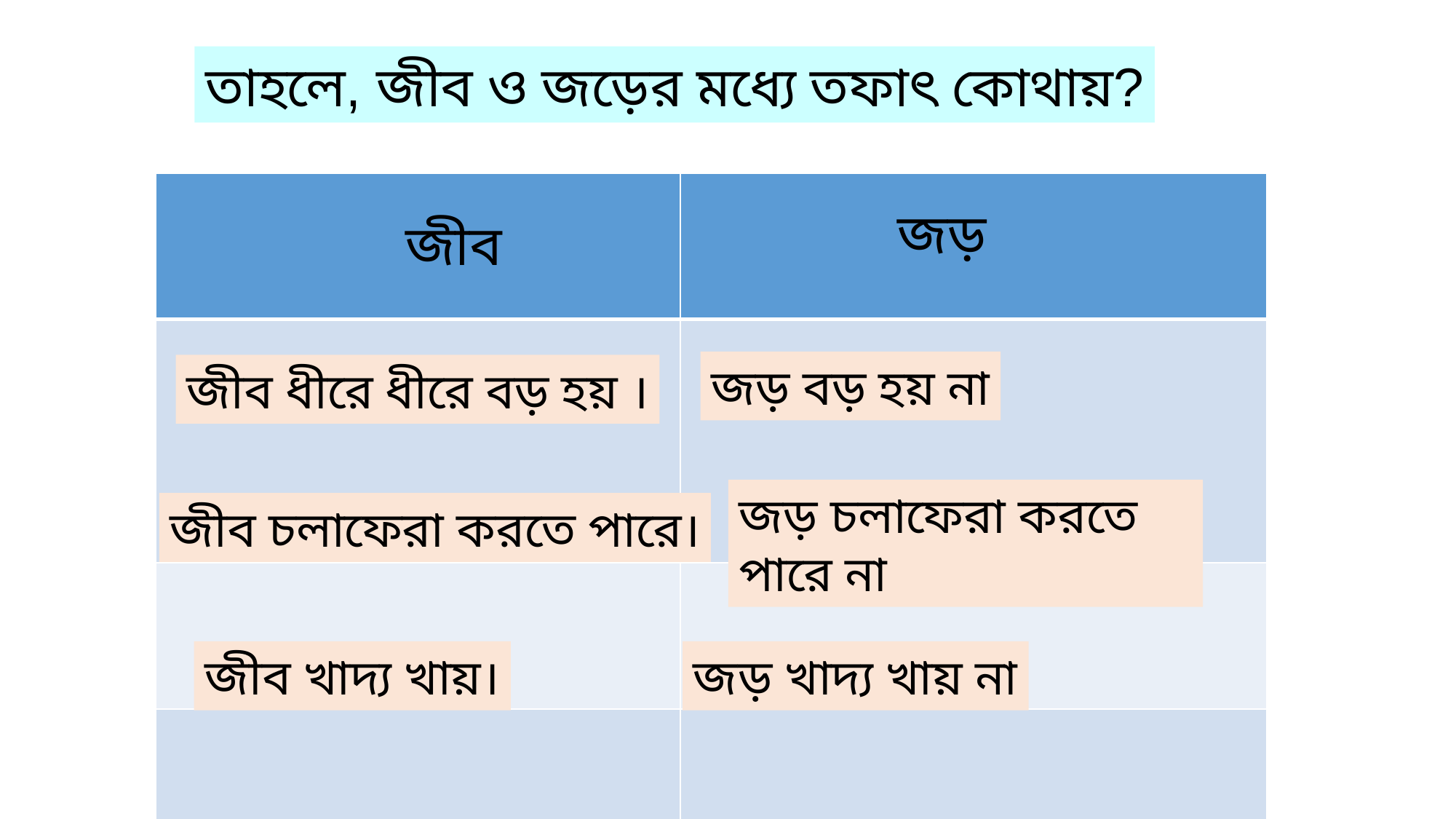

তাহলে, জীব ও জড়ের মধ্যে তফাৎ কোথায়?
|  |  |
| --- | --- |
|  |  |
|  |  |
|  |  |
জড়
জীব
জড় বড় হয় না
জীব ধীরে ধীরে বড় হয় ।
জড় চলাফেরা করতে পারে না
জীব চলাফেরা করতে পারে।
জীব খাদ্য খায়।
জড় খাদ্য খায় না